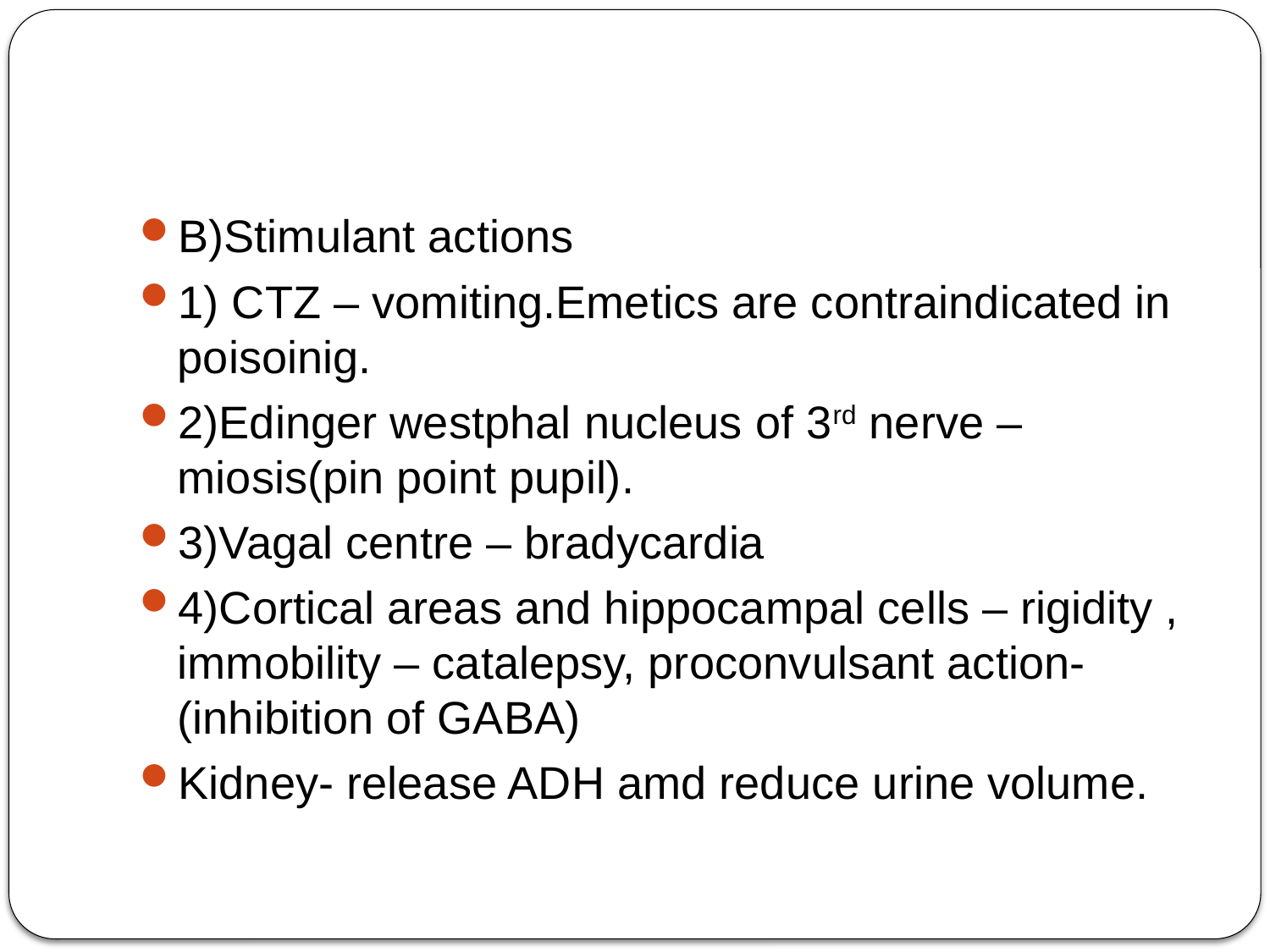

#
B)Stimulant actions
1) CTZ – vomiting.Emetics are contraindicated in poisoinig.
2)Edinger westphal nucleus of 3rd nerve – miosis(pin point pupil).
3)Vagal centre – bradycardia
4)Cortical areas and hippocampal cells – rigidity , immobility – catalepsy, proconvulsant action- (inhibition of GABA)
Kidney- release ADH amd reduce urine volume.